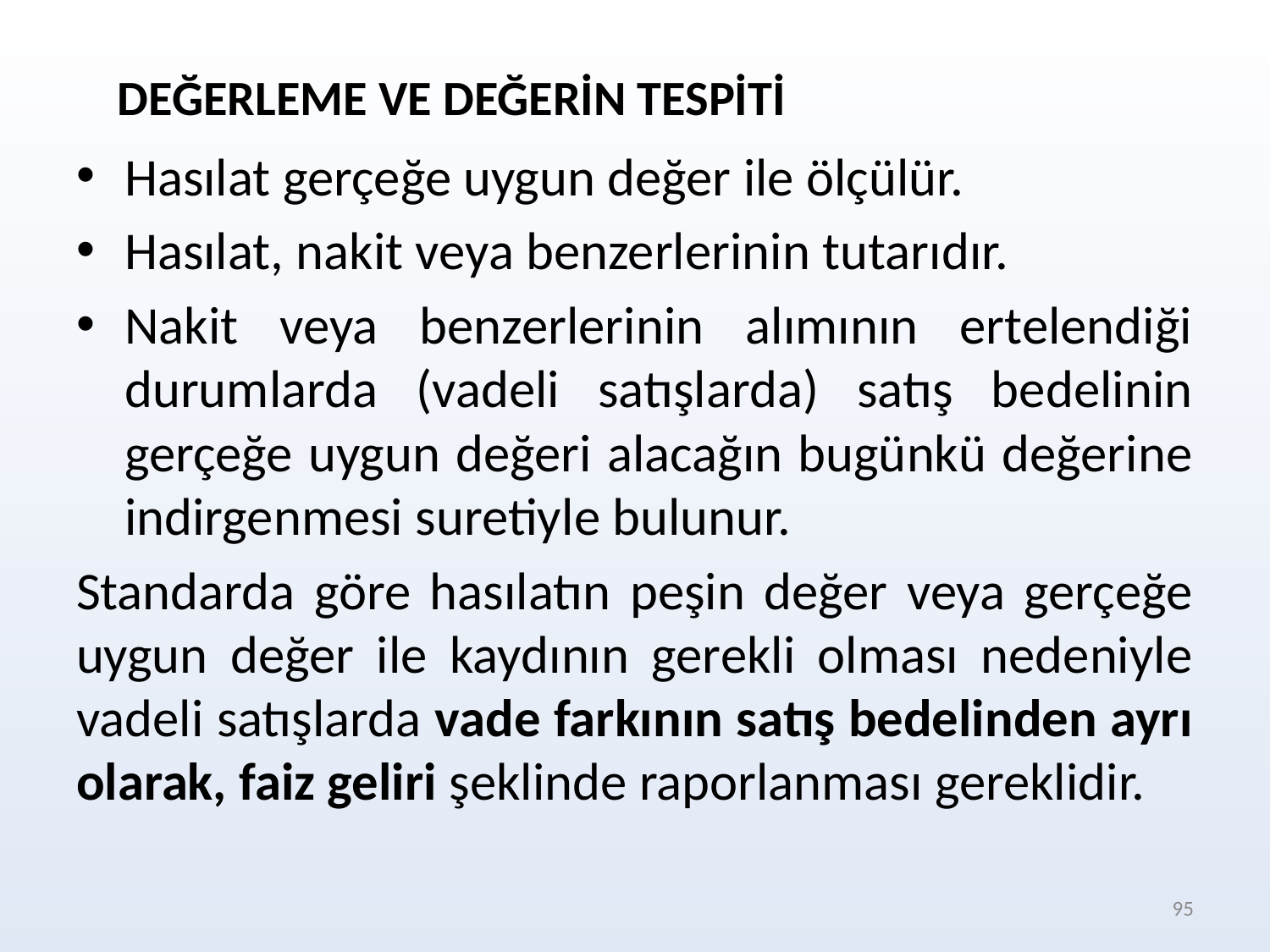

DEĞERLEME VE DEĞERİN TESPİTİ
Hasılat gerçeğe uygun değer ile ölçülür.
Hasılat, nakit veya benzerlerinin tutarıdır.
Nakit veya benzerlerinin alımının ertelendiği durumlarda (vadeli satışlarda) satış bedelinin gerçeğe uygun değeri alacağın bugünkü değerine indirgenmesi suretiyle bulunur.
Standarda göre hasılatın peşin değer veya gerçeğe uygun değer ile kaydının gerekli olması nedeniyle vadeli satışlarda vade farkının satış bedelinden ayrı olarak, faiz geliri şeklinde raporlanması gereklidir.

95